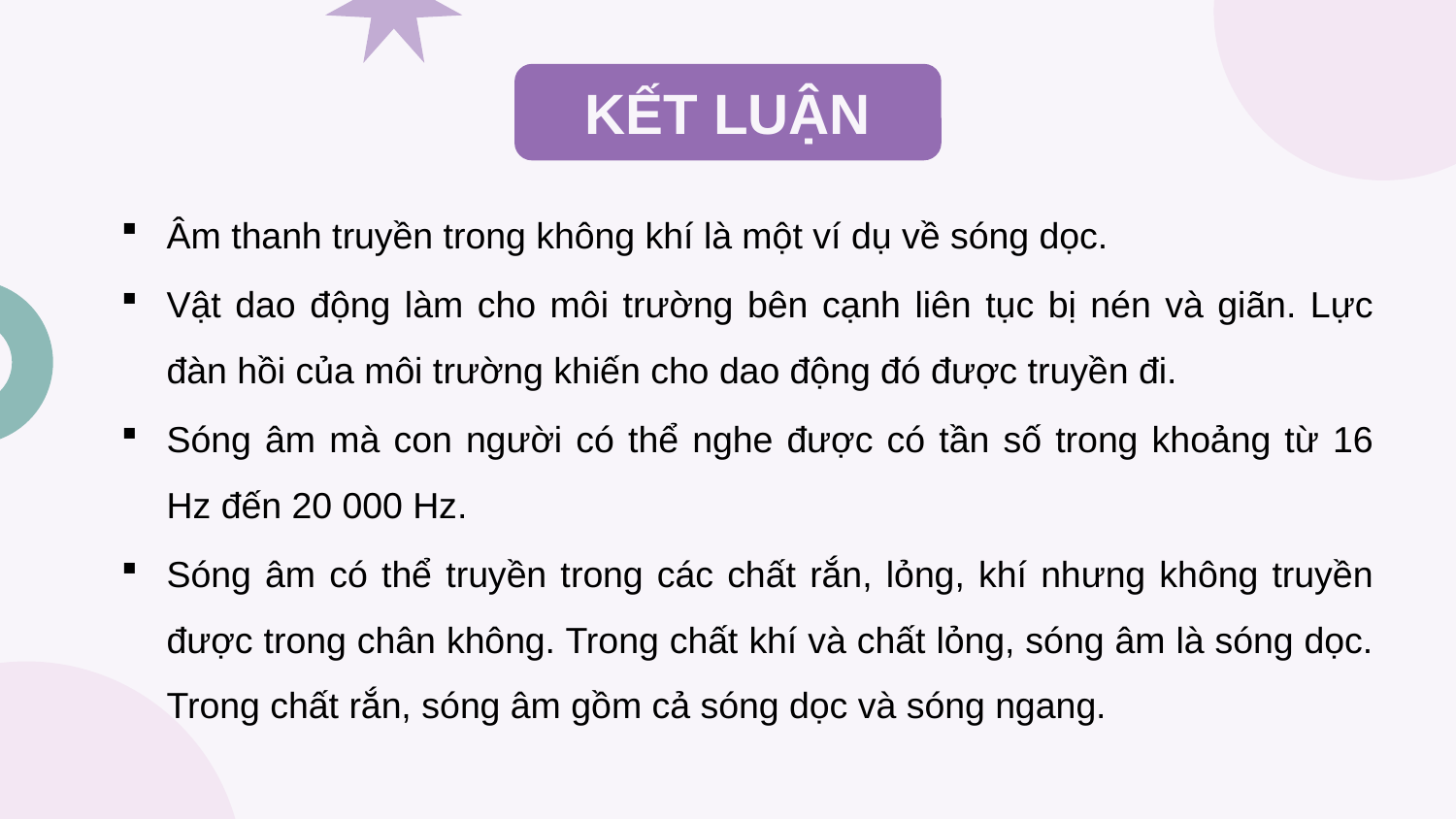

KẾT LUẬN
Âm thanh truyền trong không khí là một ví dụ về sóng dọc.
Vật dao động làm cho môi trường bên cạnh liên tục bị nén và giãn. Lực đàn hồi của môi trường khiến cho dao động đó được truyền đi.
Sóng âm mà con người có thể nghe được có tần số trong khoảng từ 16 Hz đến 20 000 Hz.
Sóng âm có thể truyền trong các chất rắn, lỏng, khí nhưng không truyền được trong chân không. Trong chất khí và chất lỏng, sóng âm là sóng dọc. Trong chất rắn, sóng âm gồm cả sóng dọc và sóng ngang.